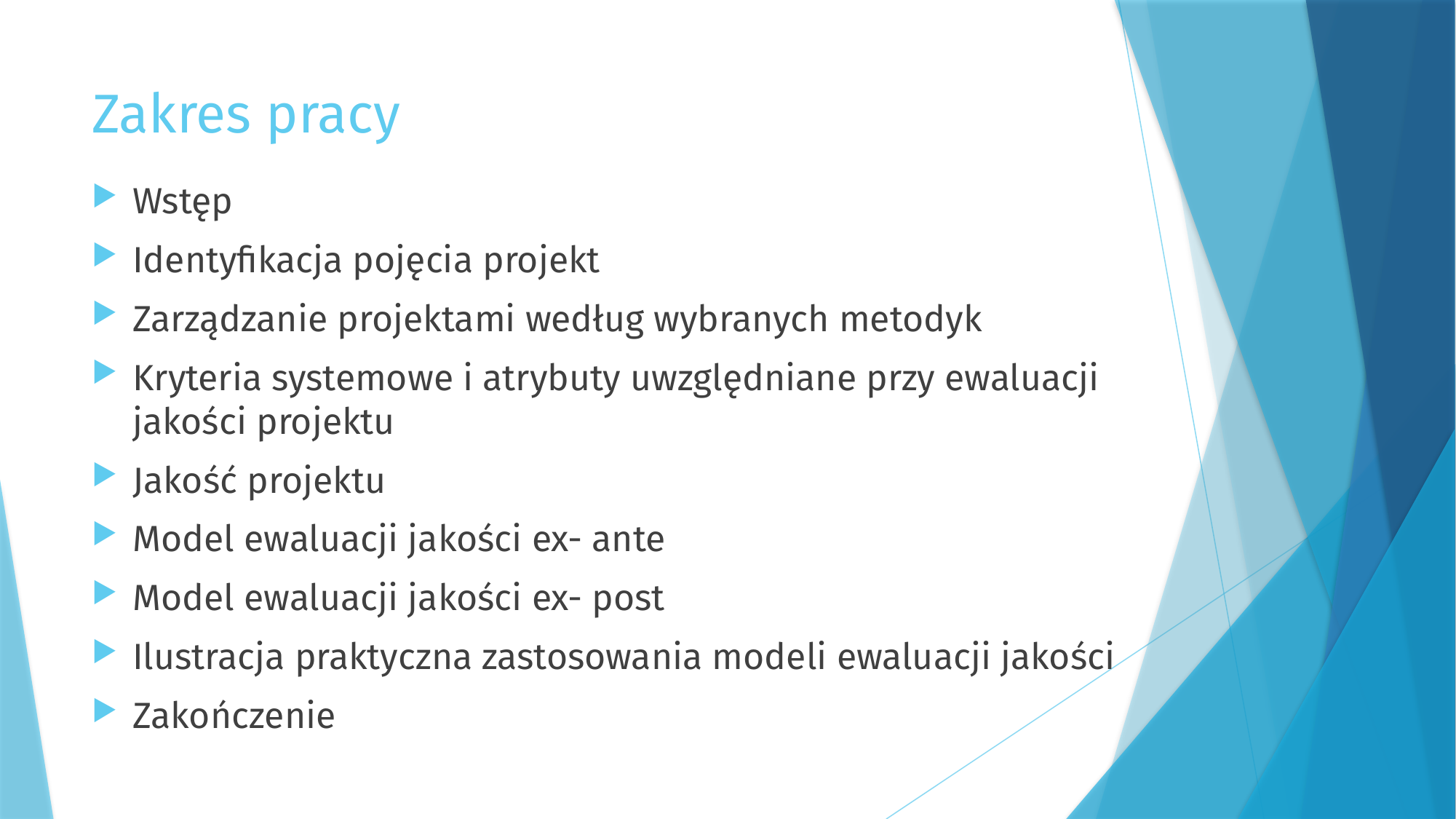

# Zakres pracy
Wstęp
Identyfikacja pojęcia projekt
Zarządzanie projektami według wybranych metodyk
Kryteria systemowe i atrybuty uwzględniane przy ewaluacji jakości projektu
Jakość projektu
Model ewaluacji jakości ex- ante
Model ewaluacji jakości ex- post
Ilustracja praktyczna zastosowania modeli ewaluacji jakości
Zakończenie